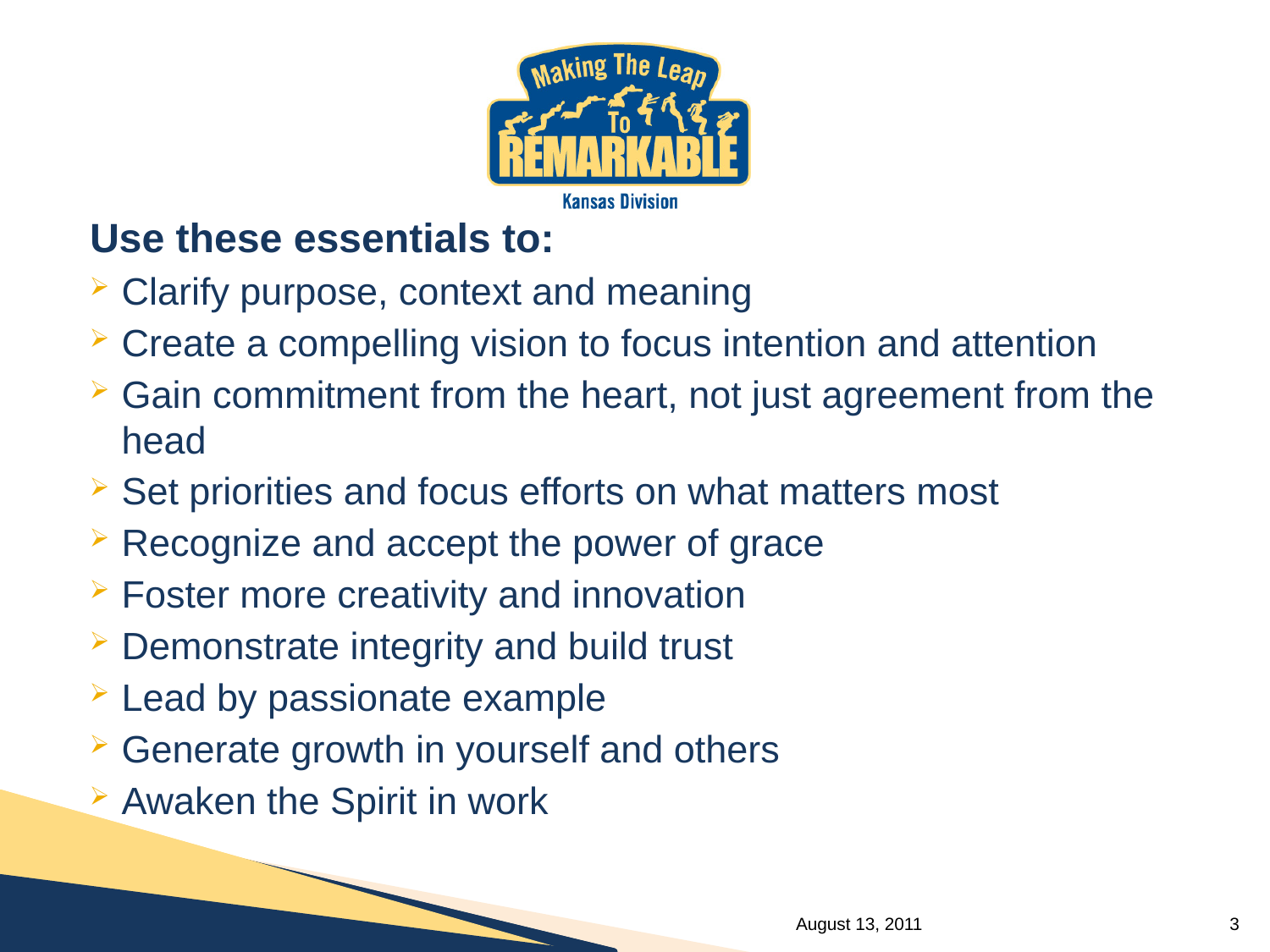

#
Use these essentials to:
Clarify purpose, context and meaning
Create a compelling vision to focus intention and attention
Gain commitment from the heart, not just agreement from the head
Set priorities and focus efforts on what matters most
Recognize and accept the power of grace
Foster more creativity and innovation
Demonstrate integrity and build trust
Lead by passionate example
Generate growth in yourself and others
Awaken the Spirit in work
August 13, 2011
3